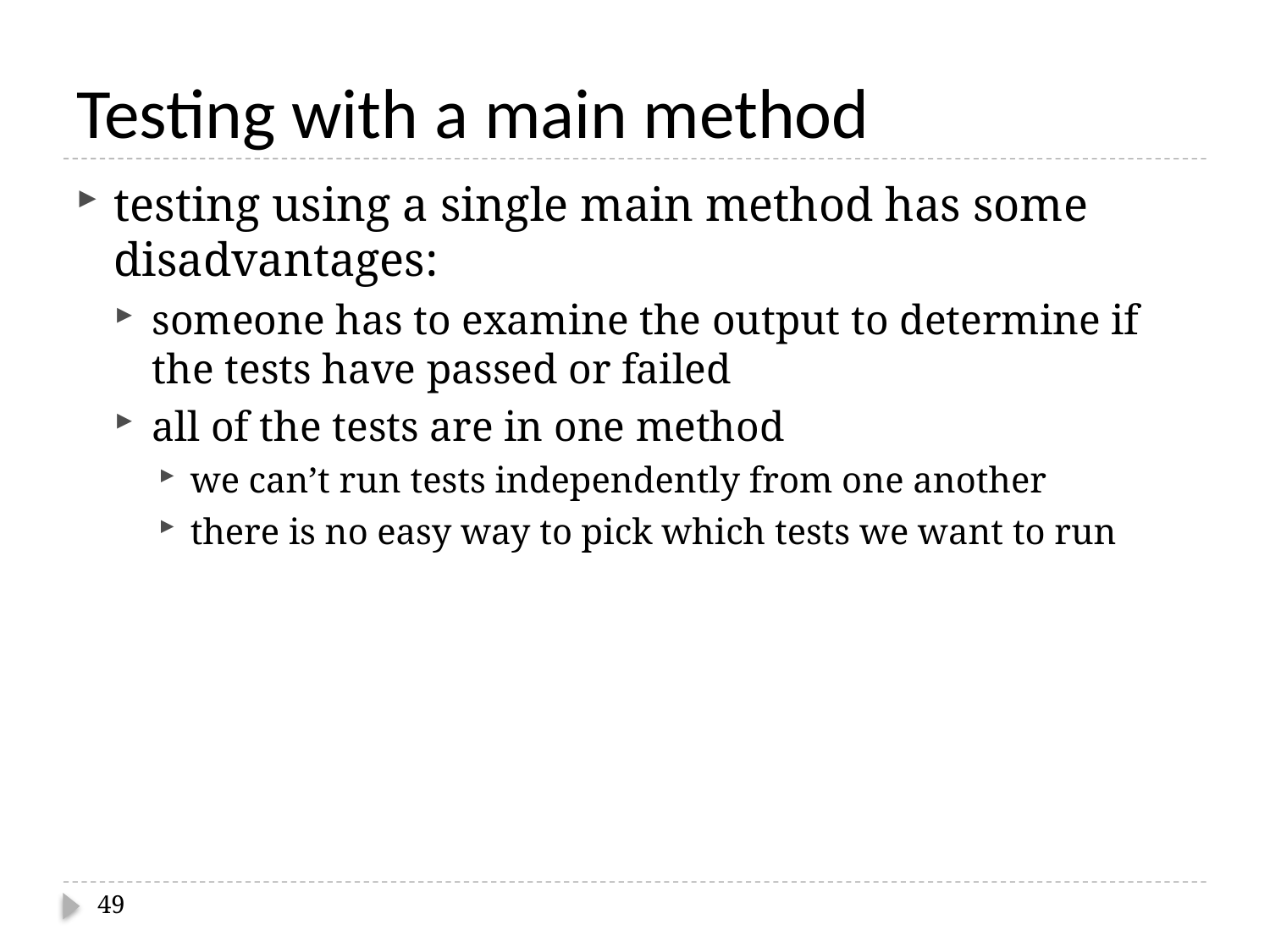

# Testing with a main method
testing using a single main method has some disadvantages:
someone has to examine the output to determine if the tests have passed or failed
all of the tests are in one method
we can’t run tests independently from one another
there is no easy way to pick which tests we want to run
49